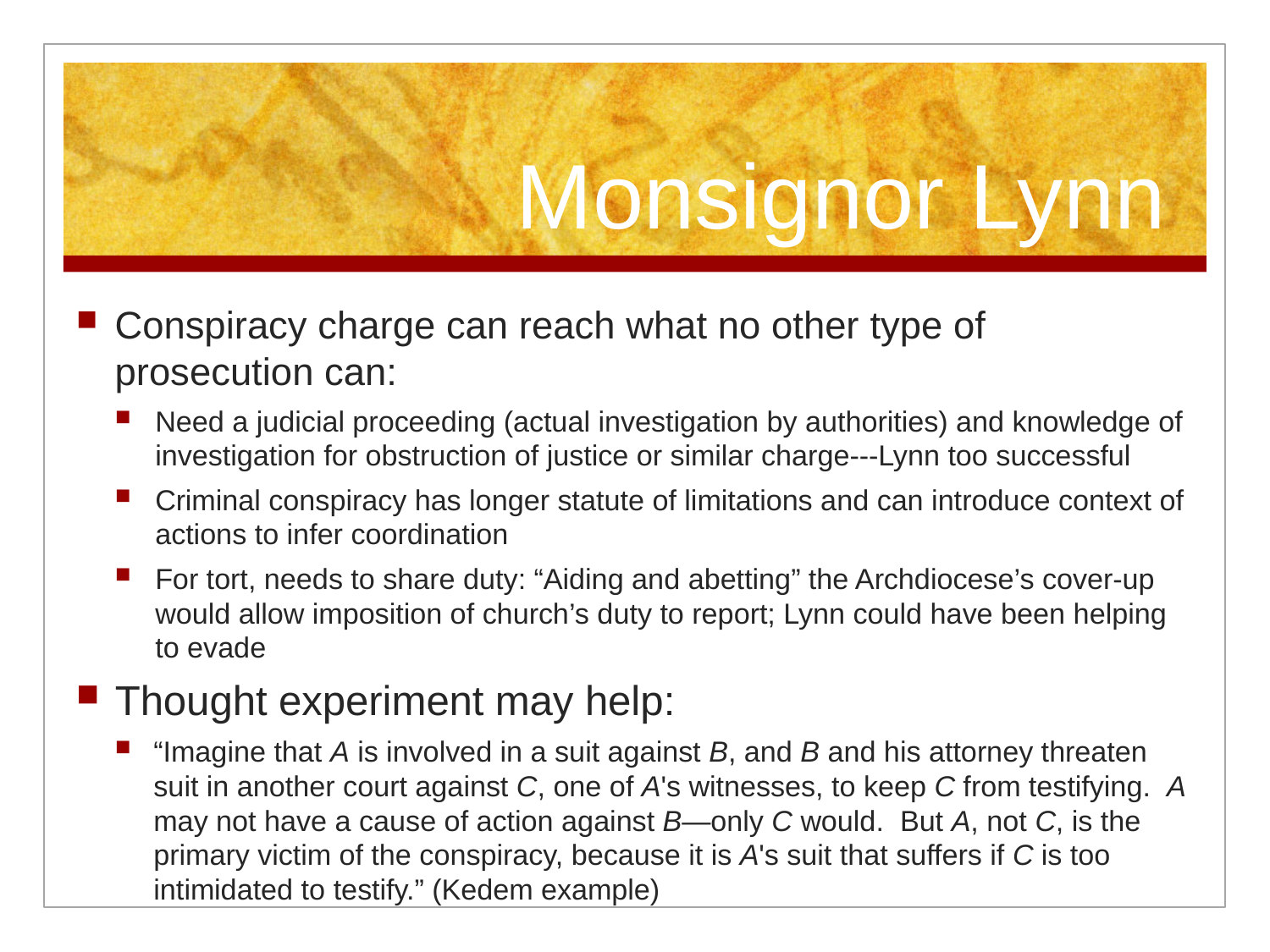

# Monsignor Lynn
Conspiracy charge can reach what no other type of prosecution can:
Need a judicial proceeding (actual investigation by authorities) and knowledge of investigation for obstruction of justice or similar charge---Lynn too successful
Criminal conspiracy has longer statute of limitations and can introduce context of actions to infer coordination
For tort, needs to share duty: “Aiding and abetting” the Archdiocese’s cover-up would allow imposition of church’s duty to report; Lynn could have been helping to evade
Thought experiment may help:
“Imagine that A is involved in a suit against B, and B and his attorney threaten suit in another court against C, one of A's witnesses, to keep C from testifying.  A may not have a cause of action against B—only C would.  But A, not C, is the primary victim of the conspiracy, because it is A's suit that suffers if C is too intimidated to testify.” (Kedem example)